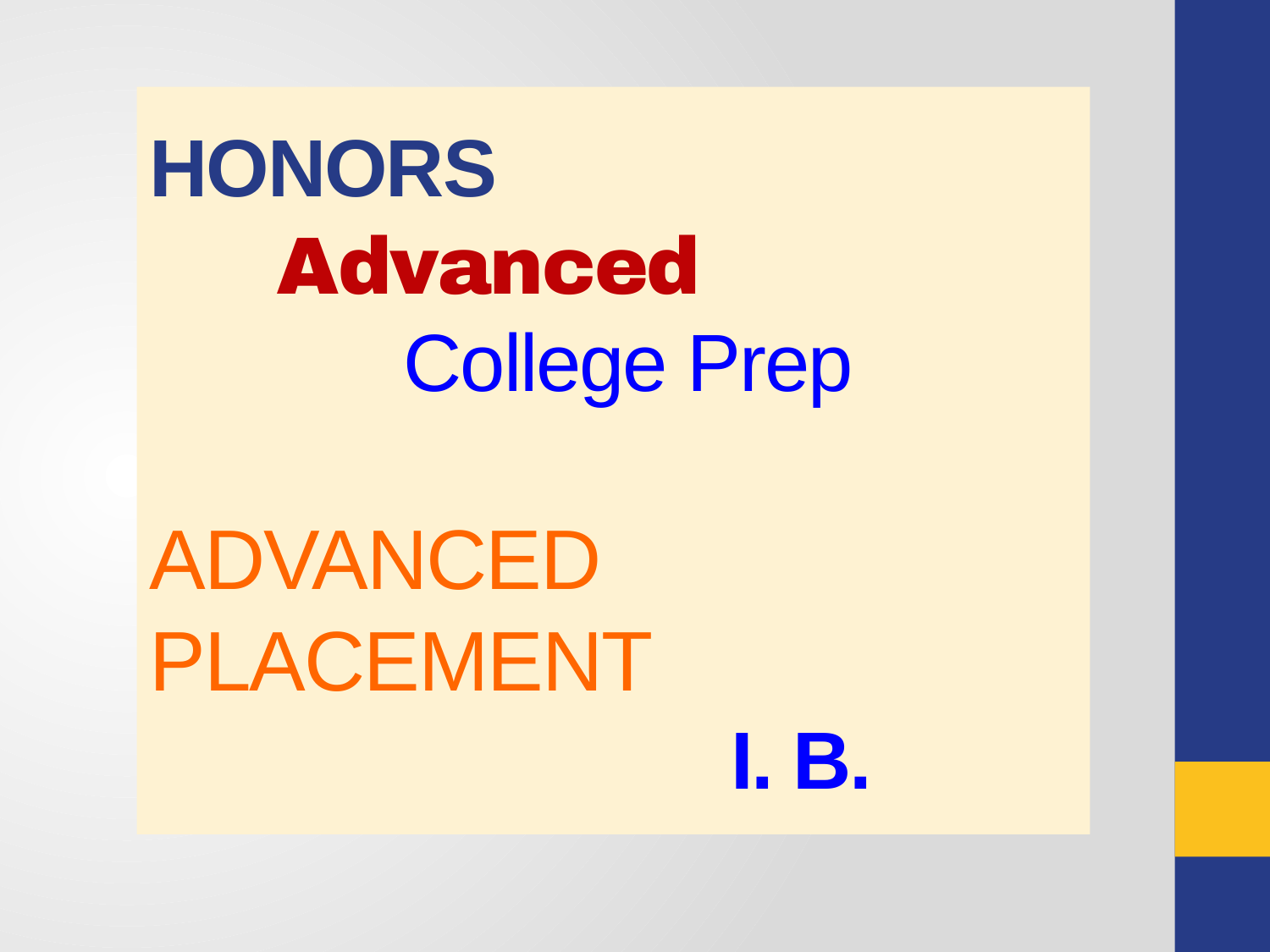

# HONORS Advanced College Prep ADVANCED PLACEMENT I. B.